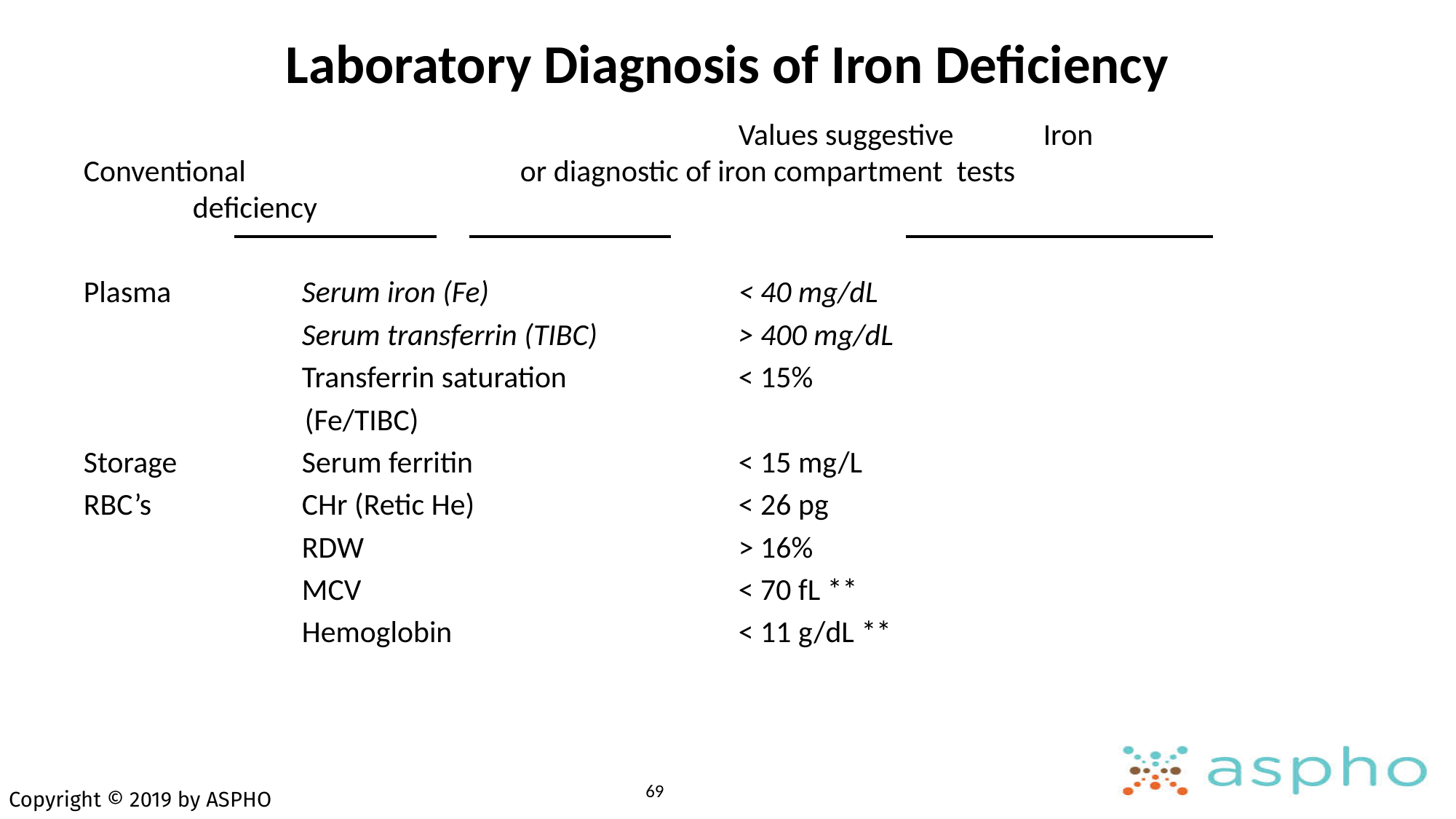

# Laboratory Diagnosis of Iron Deficiency
						Values suggestive             Iron 		Conventional 			or diagnostic of iron compartment 	tests               			deficiency

Plasma		Serum iron (Fe) 			< 40 mg/dL
		Serum transferrin (TIBC)		> 400 mg/dL
		Transferrin saturation 		< 15%
                                (Fe/TIBC)
Storage		Serum ferritin			< 15 mg/L
RBC’s		CHr (Retic He)			< 26 pg
		RDW				> 16%
		MCV				< 70 fL **
		Hemoglobin			< 11 g/dL **

69
Copyright © 2019 by ASPHO